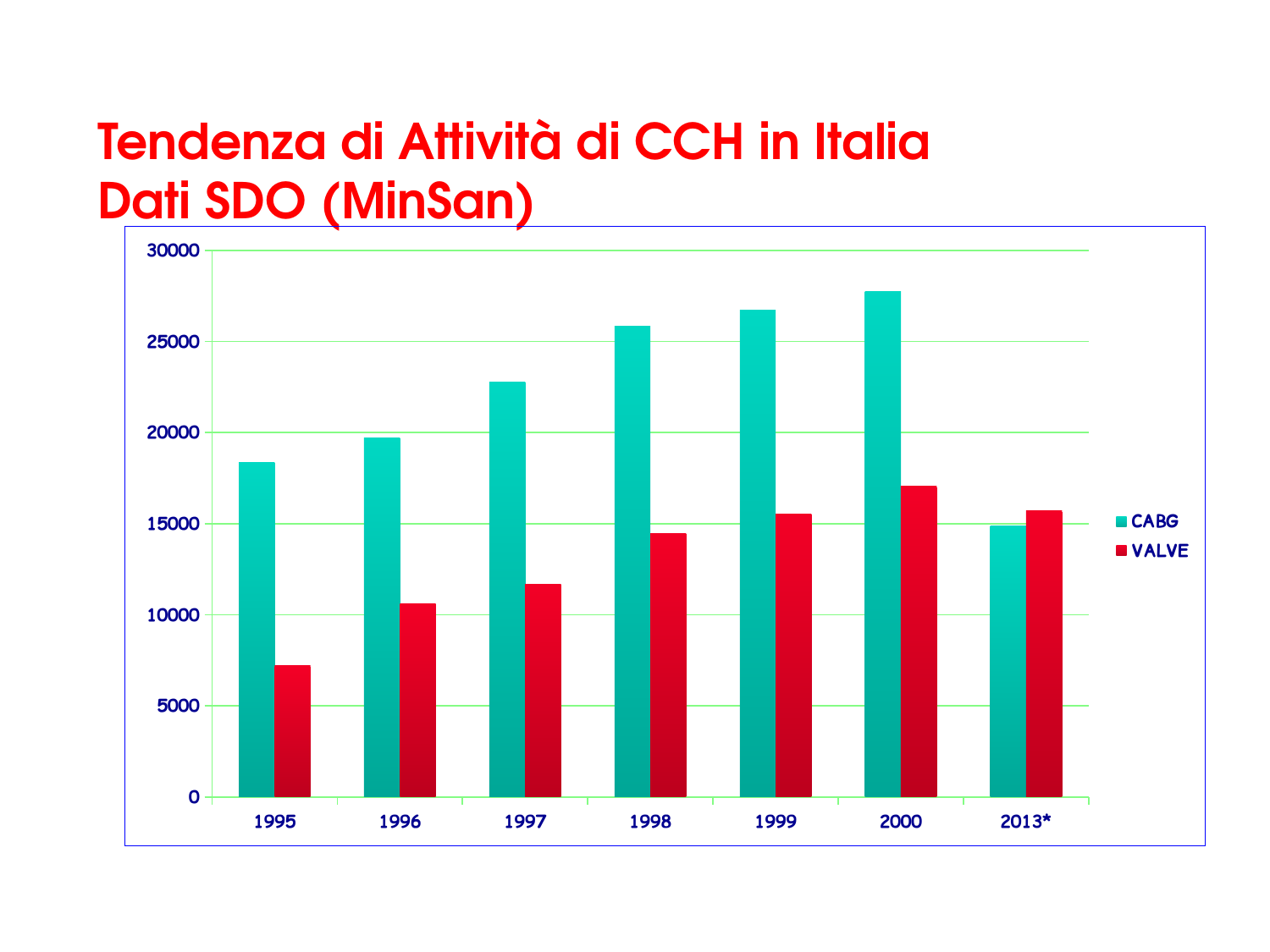

# Tendenza di Attività di CCH in Italia Dati SDO (MinSan)

### Chart

| Category | CABG | VALVE |
|---|---|---|
| 1995 | 18354.0 | 7199.0 |
| 1996 | 19698.0 | 10581.0 |
| 1997 | 22760.0 | 11663.0 |
| 1998 | 25828.0 | 14458.0 |
| 1999 | 26722.0 | 15538.0 |
| 2000 | 27722.0 | 17060.0 |
| 2013* | 14880.0 | 15700.0 |